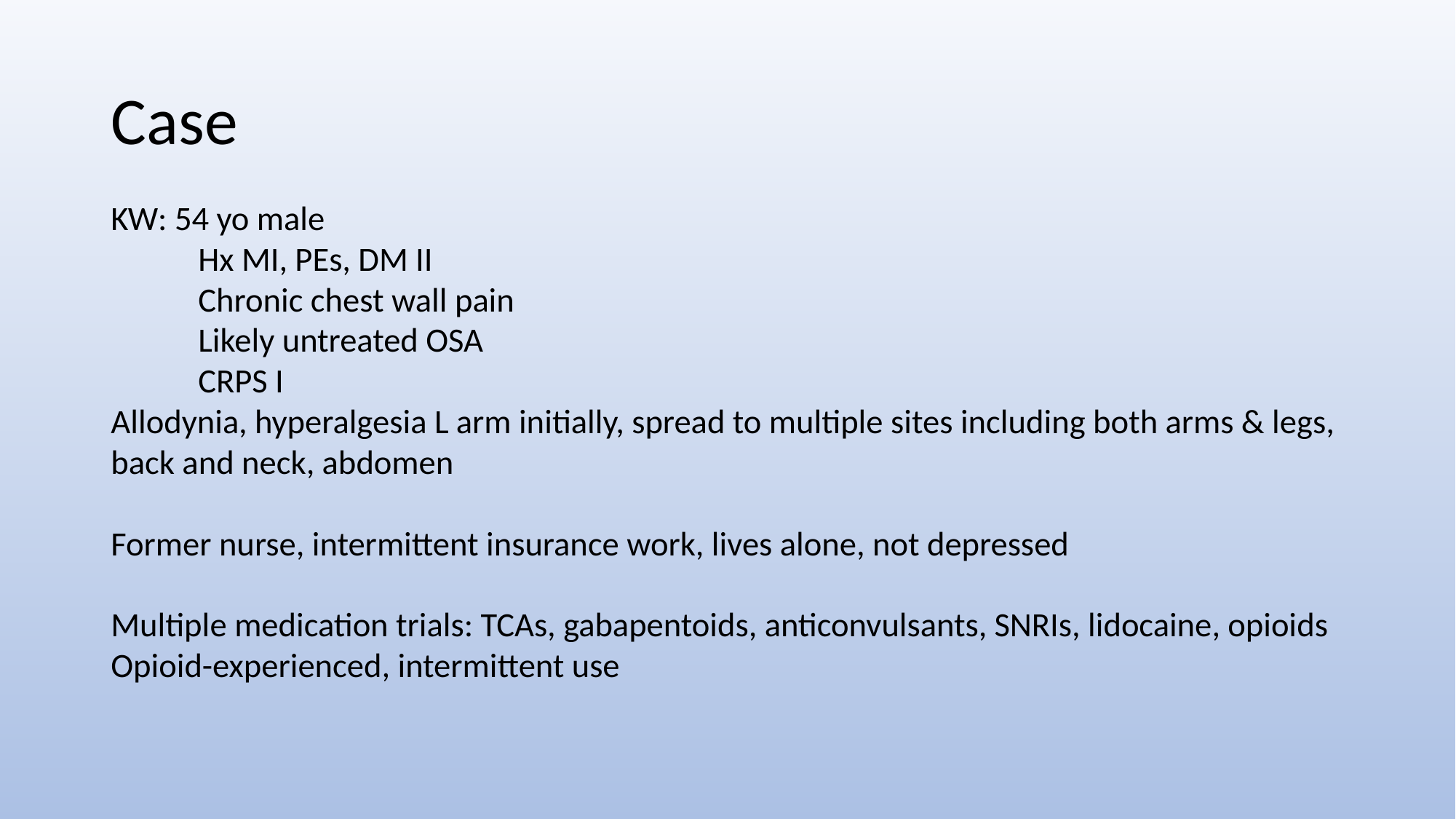

# Case
KW: 54 yo male
	Hx MI, PEs, DM II
	Chronic chest wall pain
	Likely untreated OSA
	CRPS I
Allodynia, hyperalgesia L arm initially, spread to multiple sites including both arms & legs, back and neck, abdomen

Former nurse, intermittent insurance work, lives alone, not depressed

Multiple medication trials: TCAs, gabapentoids, anticonvulsants, SNRIs, lidocaine, opioids
Opioid-experienced, intermittent use